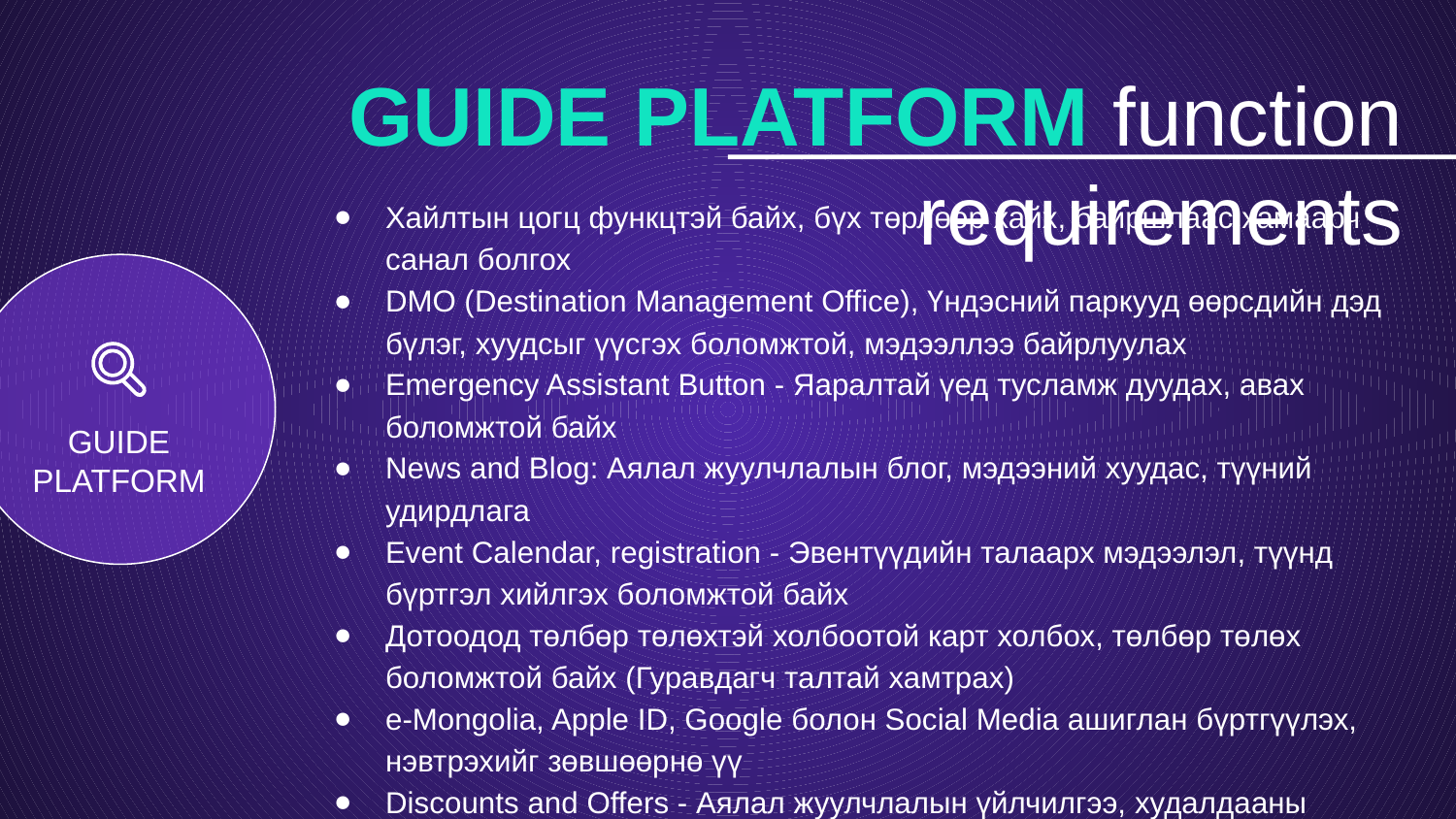

GUIDE PLATFORM function requirements
Хайлтын цогц функцтэй байх, бүх төрлөөр хайх, байршлаас хамаарч санал болгох
DMO (Destination Management Office), Үндэсний паркууд өөрсдийн дэд бүлэг, хуудсыг үүсгэх боломжтой, мэдээллээ байрлуулах
Emergency Assistant Button - Яаралтай үед тусламж дуудах, авах боломжтой байх
News and Blog: Аялал жуулчлалын блог, мэдээний хуудас, түүний удирдлага
Event Calendar, registration - Эвентүүдийн талаарх мэдээлэл, түүнд бүртгэл хийлгэх боломжтой байх
Дотоодод төлбөр төлөхтэй холбоотой карт холбох, төлбөр төлөх боломжтой байх (Гуравдагч талтай хамтрах)
e-Mongolia, Apple ID, Google болон Social Media ашиглан бүртгүүлэх, нэвтрэхийг зөвшөөрнө үү
Discounts and Offers - Аялал жуулчлалын үйлчилгээ, худалдааны байгууллагаас санал болгож буй онцгой хямдрал, урамшууллыг санал болгоно
Feedback Collection: Жуулчдаас аялалтай холбоотой санал, сэтгэгдэл цуглуулан авна

GUIDE PLATFORM